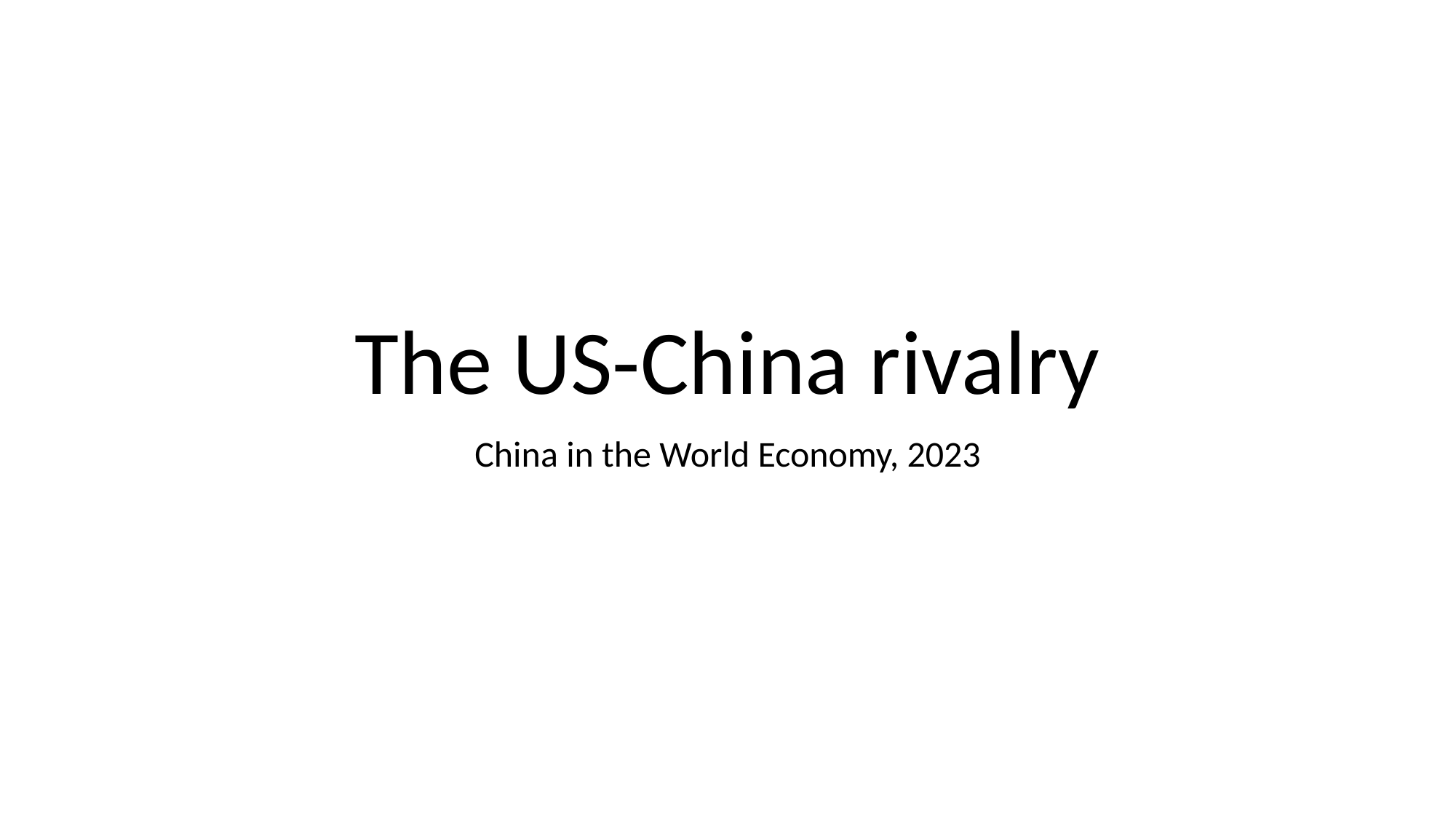

# The US-China rivalry
China in the World Economy, 2023